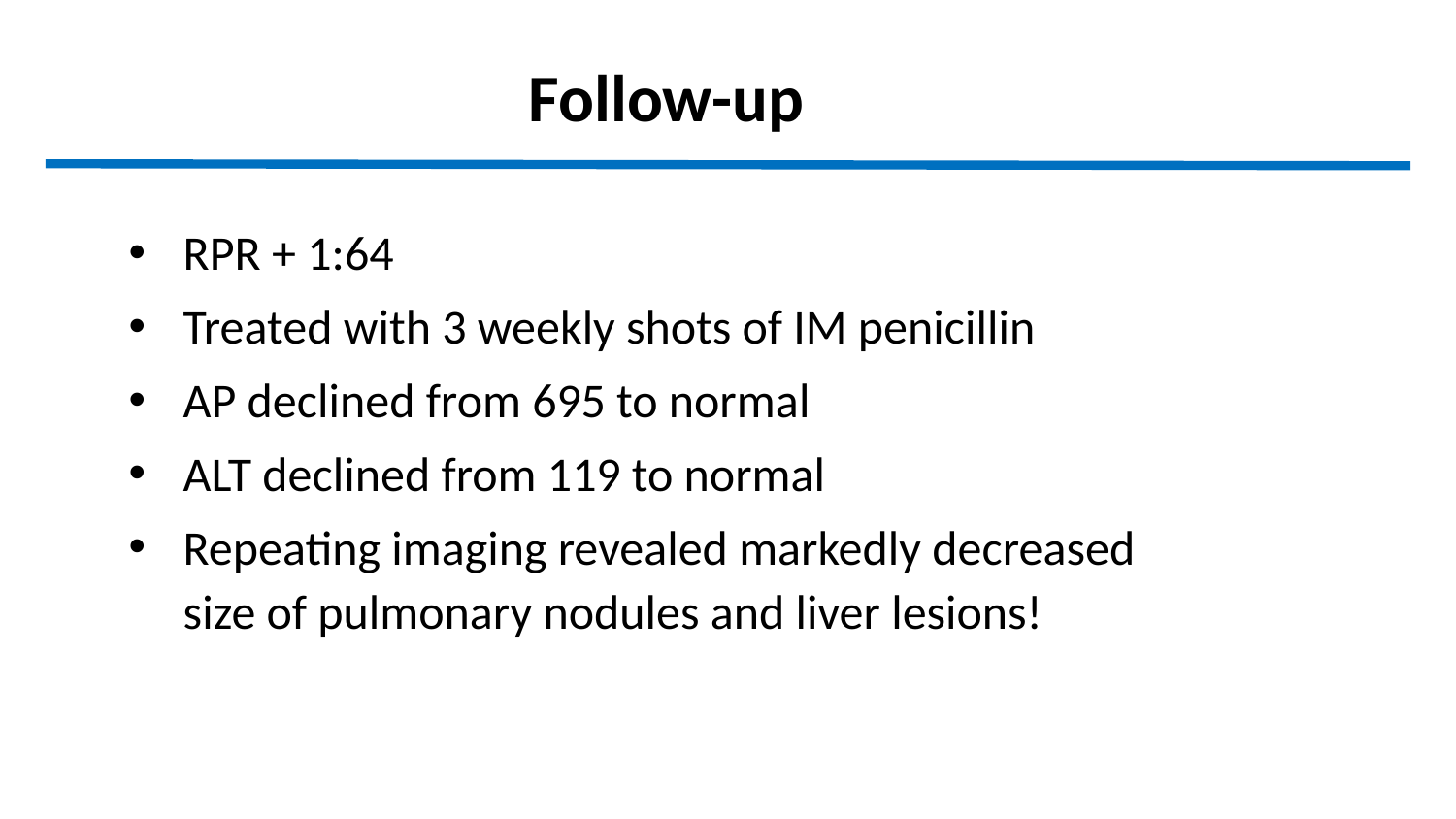

Follow-up
RPR + 1:64
Treated with 3 weekly shots of IM penicillin
AP declined from 695 to normal
ALT declined from 119 to normal
Repeating imaging revealed markedly decreased size of pulmonary nodules and liver lesions!